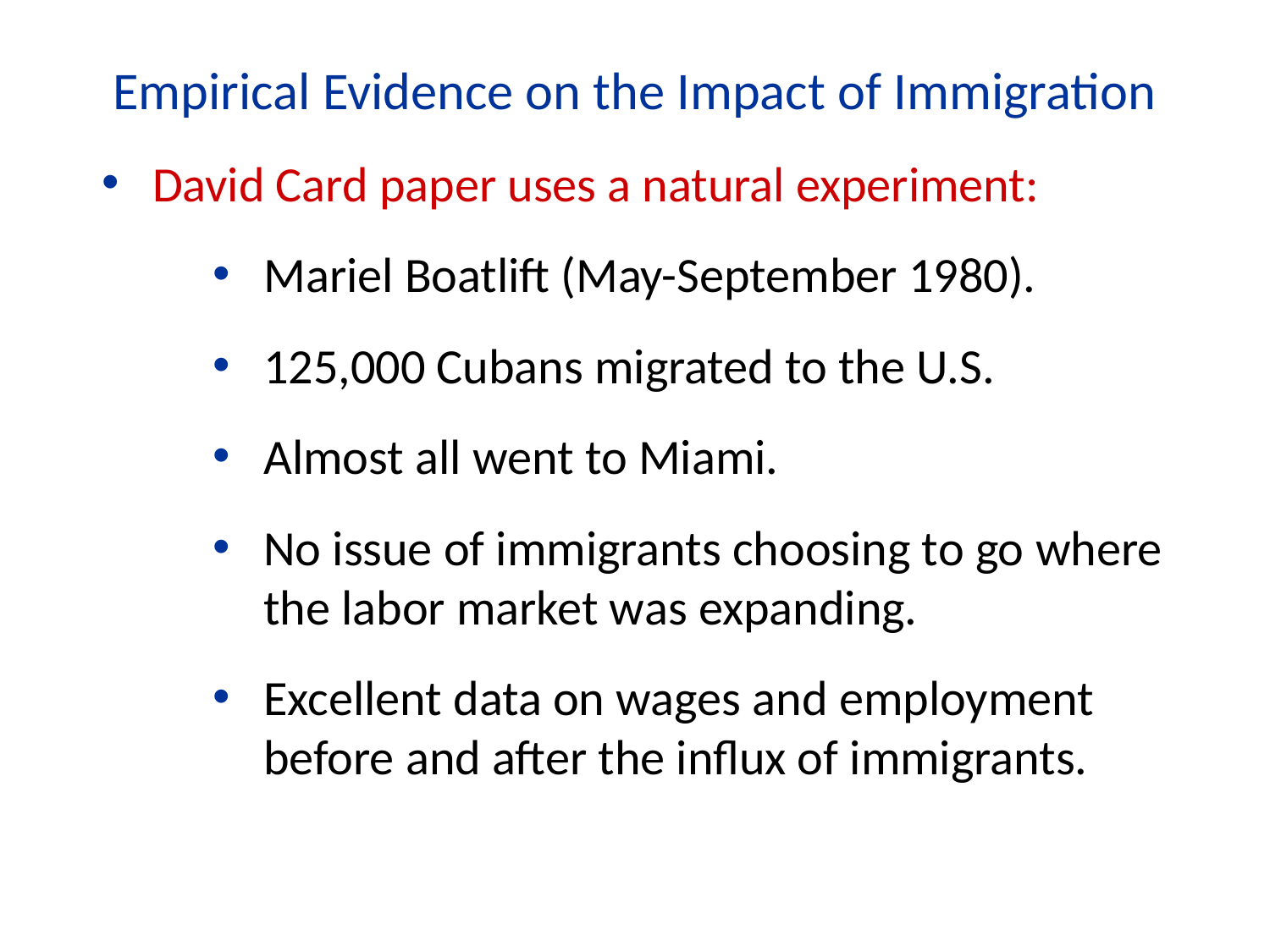

Empirical Evidence on the Impact of Immigration
David Card paper uses a natural experiment:
Mariel Boatlift (May-September 1980).
125,000 Cubans migrated to the U.S.
Almost all went to Miami.
No issue of immigrants choosing to go where the labor market was expanding.
Excellent data on wages and employment before and after the influx of immigrants.